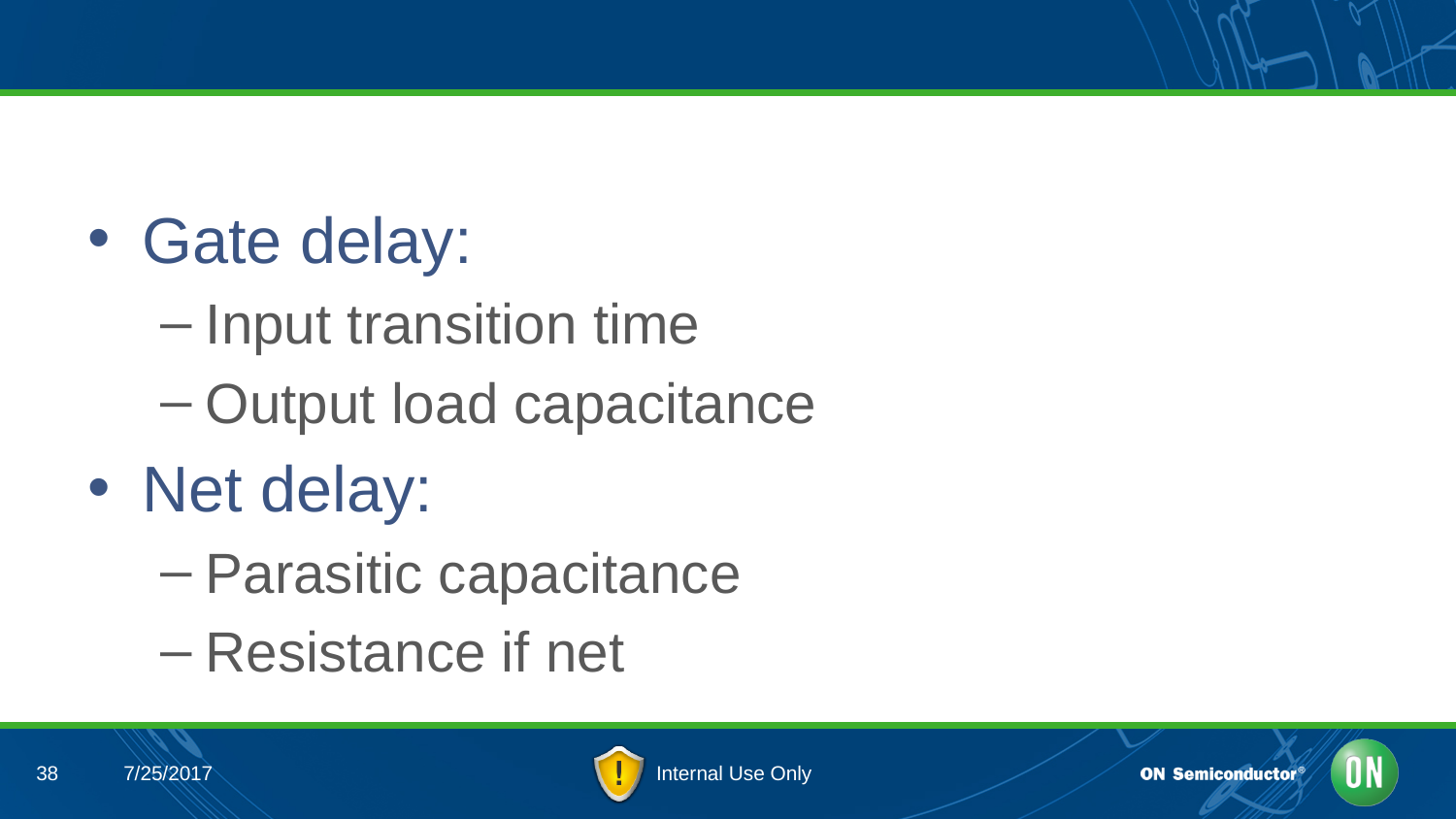

#
Gate delay:
Input transition time
Output load capacitance
Net delay:
Parasitic capacitance
Resistance if net